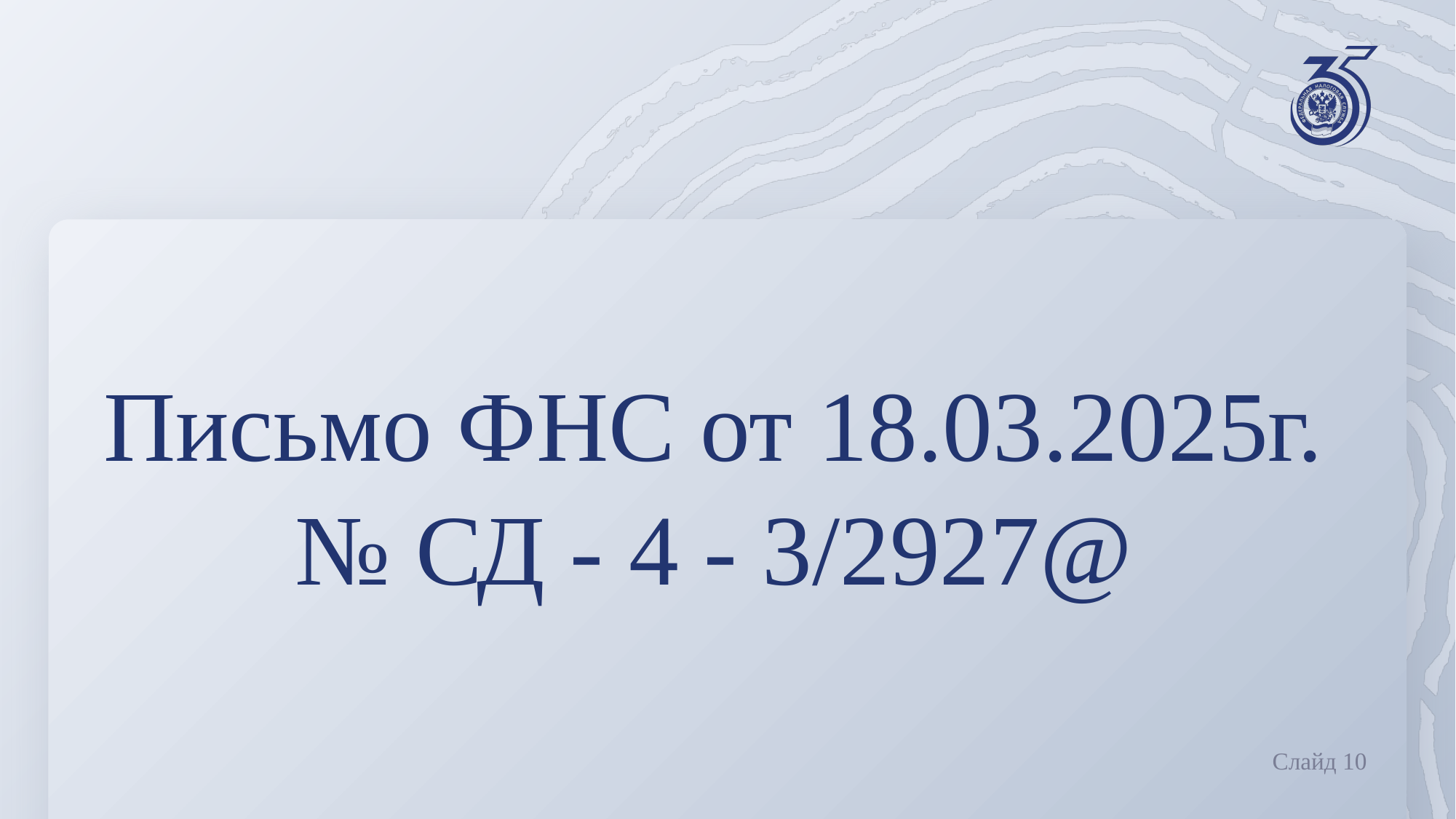

#

Письмо ФНС от 18.03.2025г.
№ СД - 4 - 3/2927@

Слайд 10